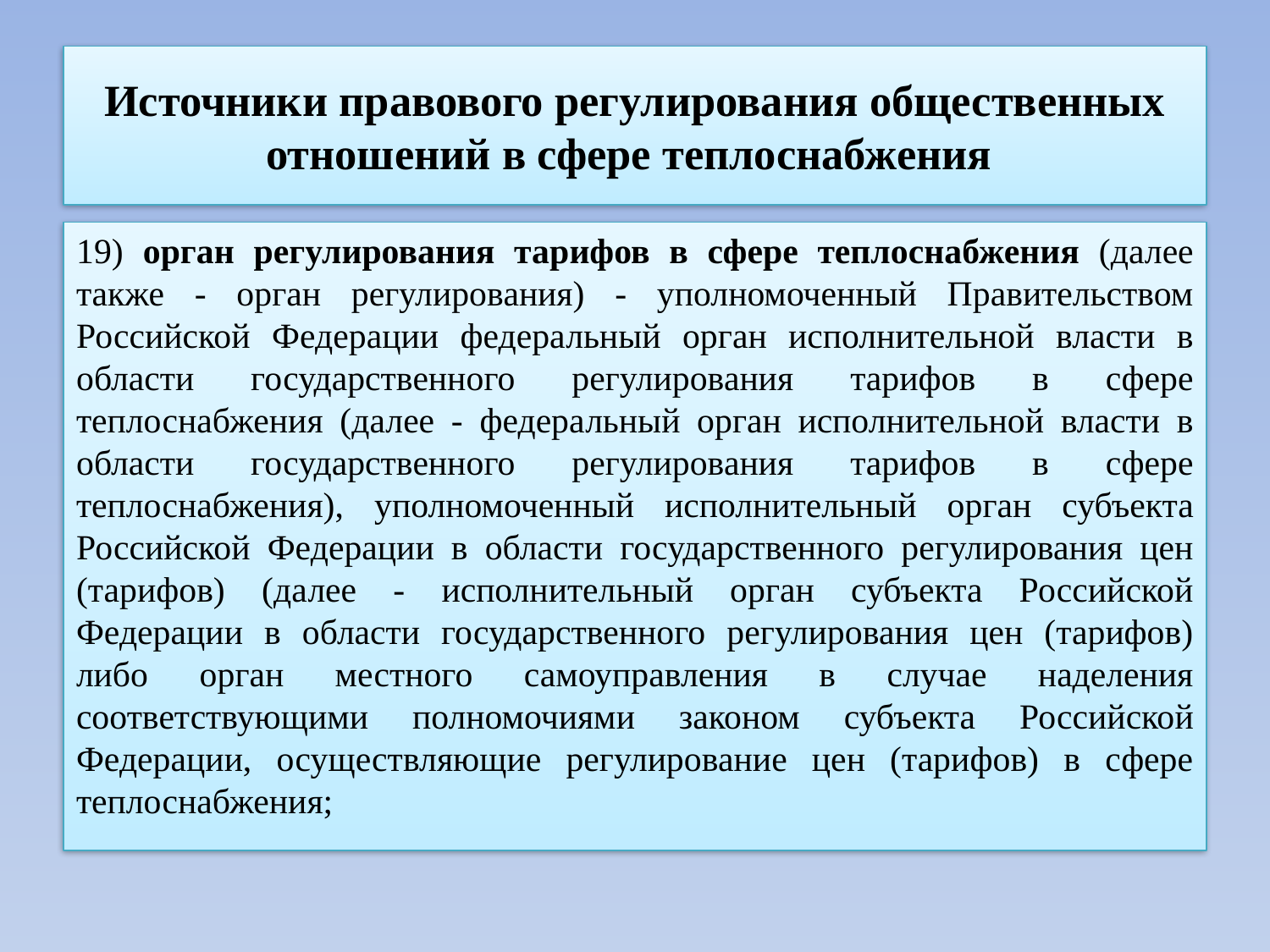

# Источники правового регулирования общественных отношений в сфере теплоснабжения
19) орган регулирования тарифов в сфере теплоснабжения (далее также - орган регулирования) - уполномоченный Правительством Российской Федерации федеральный орган исполнительной власти в области государственного регулирования тарифов в сфере теплоснабжения (далее - федеральный орган исполнительной власти в области государственного регулирования тарифов в сфере теплоснабжения), уполномоченный исполнительный орган субъекта Российской Федерации в области государственного регулирования цен (тарифов) (далее - исполнительный орган субъекта Российской Федерации в области государственного регулирования цен (тарифов) либо орган местного самоуправления в случае наделения соответствующими полномочиями законом субъекта Российской Федерации, осуществляющие регулирование цен (тарифов) в сфере теплоснабжения;